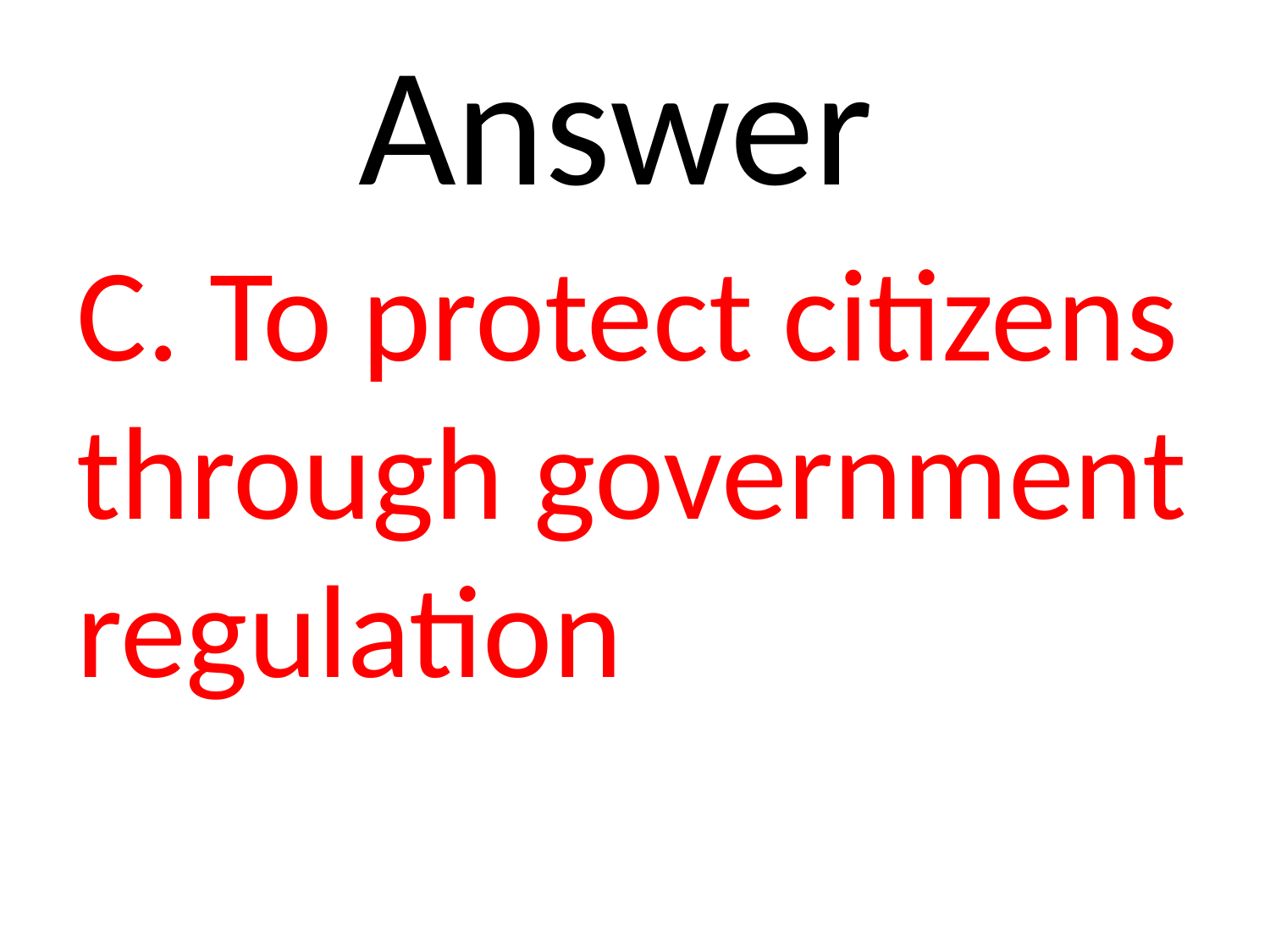

# Answer
C. To protect citizens through government regulation